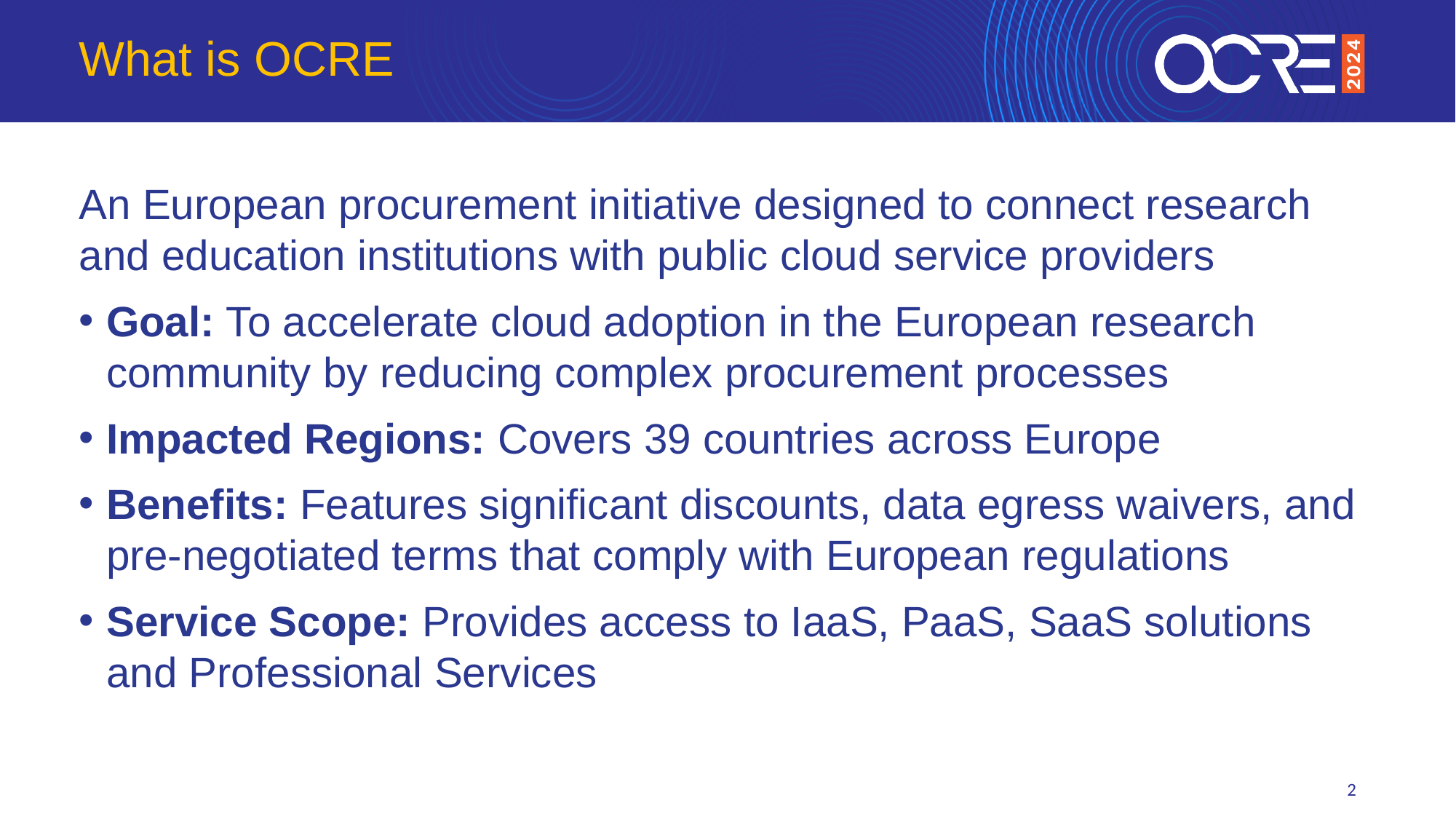

# What is OCRE
An European procurement initiative designed to connect research and education institutions with public cloud service providers
Goal: To accelerate cloud adoption in the European research community by reducing complex procurement processes
Impacted Regions: Covers 39 countries across Europe
Benefits: Features significant discounts, data egress waivers, and pre-negotiated terms that comply with European regulations
Service Scope: Provides access to IaaS, PaaS, SaaS solutions and Professional Services
2